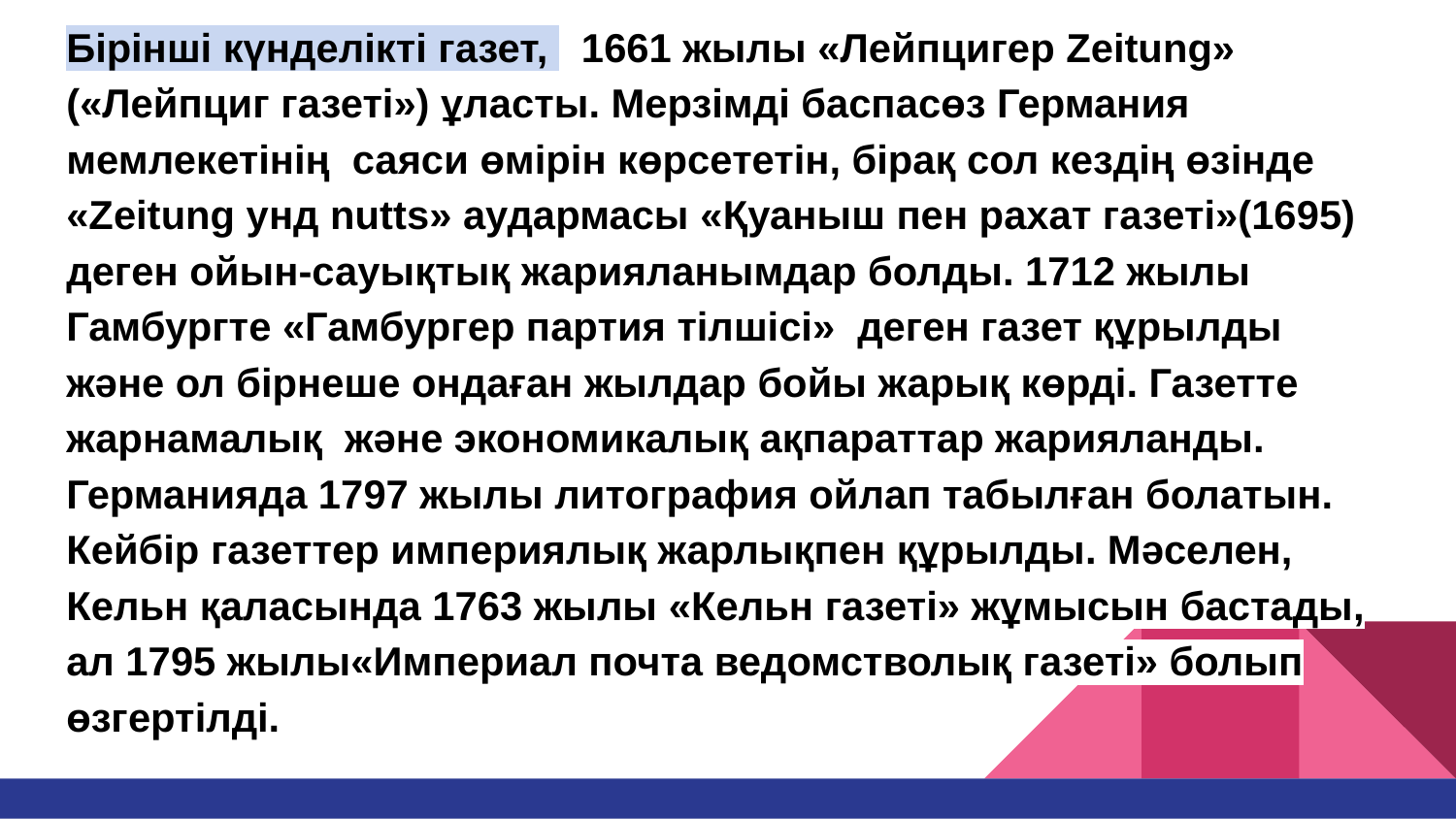

Бірінші күнделікті газет,   1661 жылы «Лейпцигер Zeitung» («Лейпциг газеті») ұласты. Мерзімді баспасөз Германия мемлекетінің  саяси өмірін көрсететін, бірақ сол кездің өзінде «Zeitung унд nutts» аудармасы «Қуаныш пен рахат газеті»(1695) деген ойын-сауықтық жарияланымдар болды. 1712 жылы Гамбургте «Гамбургер партия тілшісі»  деген газет құрылды және ол бірнеше ондаған жылдар бойы жарық көрді. Газетте  жарнамалық  және экономикалық ақпараттар жарияланды.  Германияда 1797 жылы литография ойлап табылған болатын. Кейбір газеттер империялық жарлықпен құрылды. Мәселен, Кельн қаласында 1763 жылы «Кельн газеті» жұмысын бастады, ал 1795 жылы«Империал почта ведомстволық газеті» болып өзгертілді.